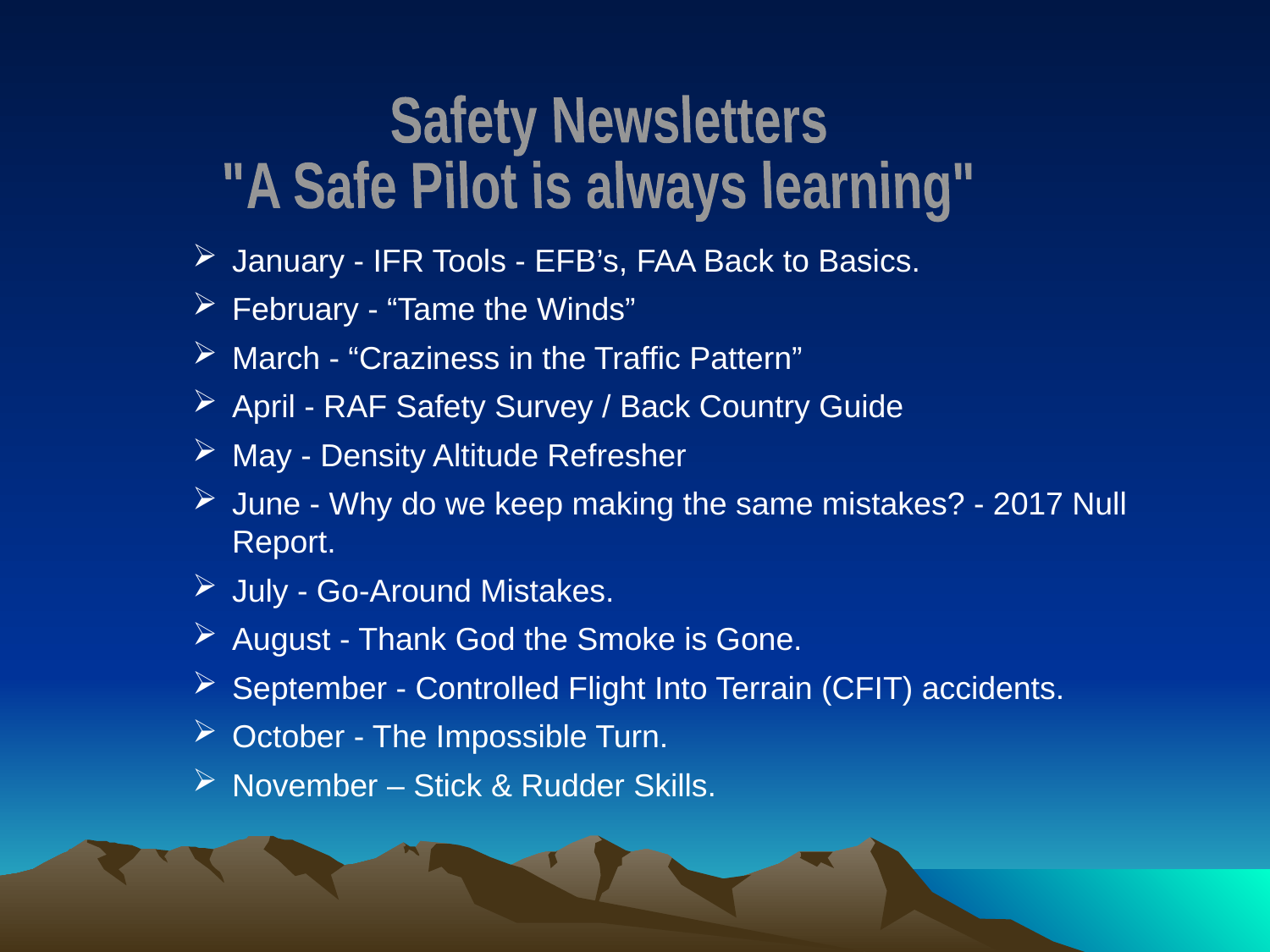

Safety Newsletters
"A Safe Pilot is always learning"
January - IFR Tools - EFB’s, FAA Back to Basics.
February - “Tame the Winds”
March - “Craziness in the Traffic Pattern”
April - RAF Safety Survey / Back Country Guide
May - Density Altitude Refresher
June - Why do we keep making the same mistakes? - 2017 Null Report.
July - Go-Around Mistakes.
August - Thank God the Smoke is Gone.
September - Controlled Flight Into Terrain (CFIT) accidents.
October - The Impossible Turn.
November – Stick & Rudder Skills.